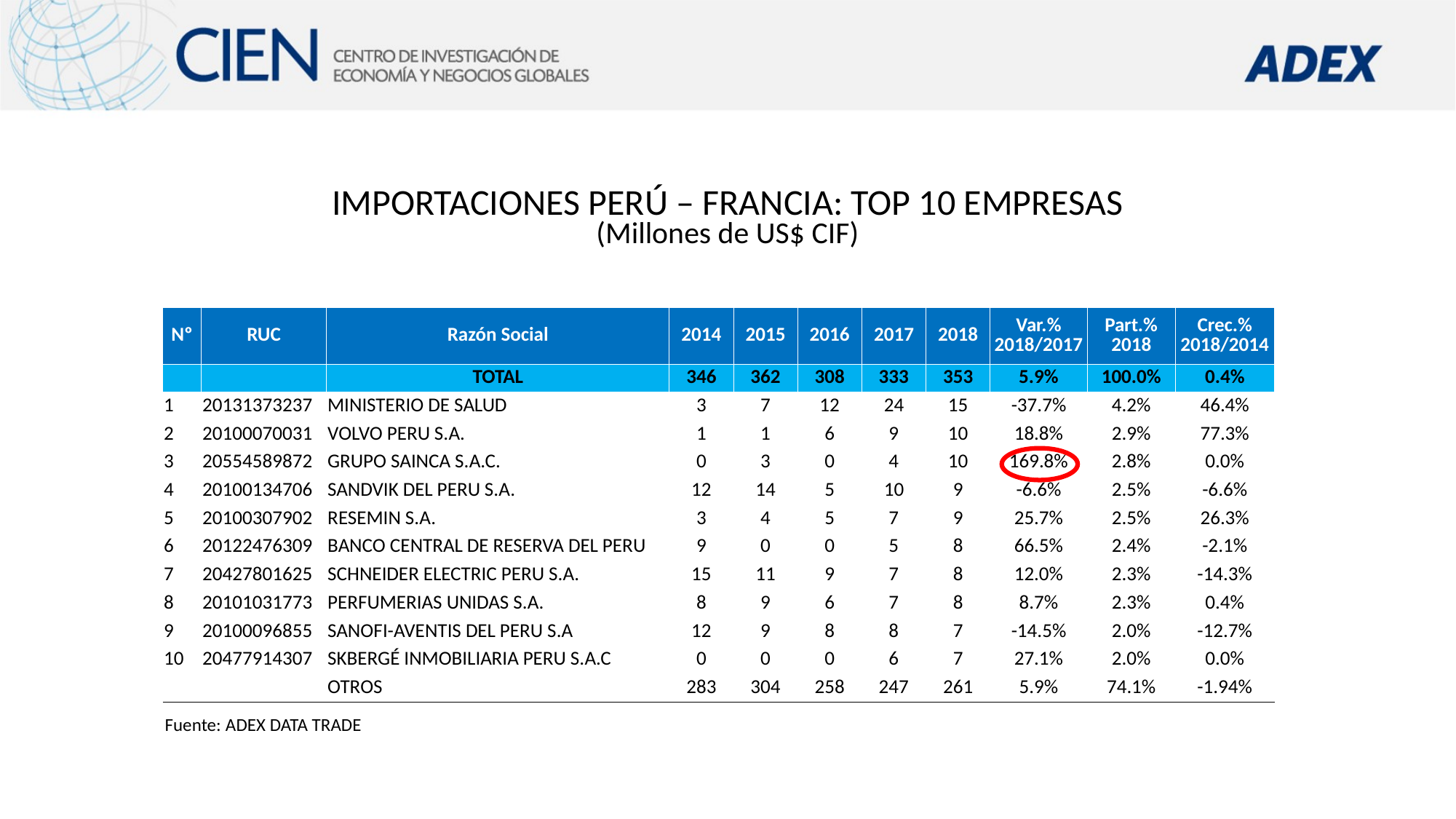

IMPORTACIONES PERÚ – FRANCIA: TOP 10 EMPRESAS
(Millones de US$ CIF)
| Nº | RUC | Razón Social | 2014 | 2015 | 2016 | 2017 | 2018 | Var.% 2018/2017 | Part.% 2018 | Crec.% 2018/2014 |
| --- | --- | --- | --- | --- | --- | --- | --- | --- | --- | --- |
|  |  | TOTAL | 346 | 362 | 308 | 333 | 353 | 5.9% | 100.0% | 0.4% |
| 1 | 20131373237 | MINISTERIO DE SALUD | 3 | 7 | 12 | 24 | 15 | -37.7% | 4.2% | 46.4% |
| 2 | 20100070031 | VOLVO PERU S.A. | 1 | 1 | 6 | 9 | 10 | 18.8% | 2.9% | 77.3% |
| 3 | 20554589872 | GRUPO SAINCA S.A.C. | 0 | 3 | 0 | 4 | 10 | 169.8% | 2.8% | 0.0% |
| 4 | 20100134706 | SANDVIK DEL PERU S.A. | 12 | 14 | 5 | 10 | 9 | -6.6% | 2.5% | -6.6% |
| 5 | 20100307902 | RESEMIN S.A. | 3 | 4 | 5 | 7 | 9 | 25.7% | 2.5% | 26.3% |
| 6 | 20122476309 | BANCO CENTRAL DE RESERVA DEL PERU | 9 | 0 | 0 | 5 | 8 | 66.5% | 2.4% | -2.1% |
| 7 | 20427801625 | SCHNEIDER ELECTRIC PERU S.A. | 15 | 11 | 9 | 7 | 8 | 12.0% | 2.3% | -14.3% |
| 8 | 20101031773 | PERFUMERIAS UNIDAS S.A. | 8 | 9 | 6 | 7 | 8 | 8.7% | 2.3% | 0.4% |
| 9 | 20100096855 | SANOFI-AVENTIS DEL PERU S.A | 12 | 9 | 8 | 8 | 7 | -14.5% | 2.0% | -12.7% |
| 10 | 20477914307 | SKBERGÉ INMOBILIARIA PERU S.A.C | 0 | 0 | 0 | 6 | 7 | 27.1% | 2.0% | 0.0% |
|  |  | OTROS | 283 | 304 | 258 | 247 | 261 | 5.9% | 74.1% | -1.94% |

Fuente: ADEX DATA TRADE